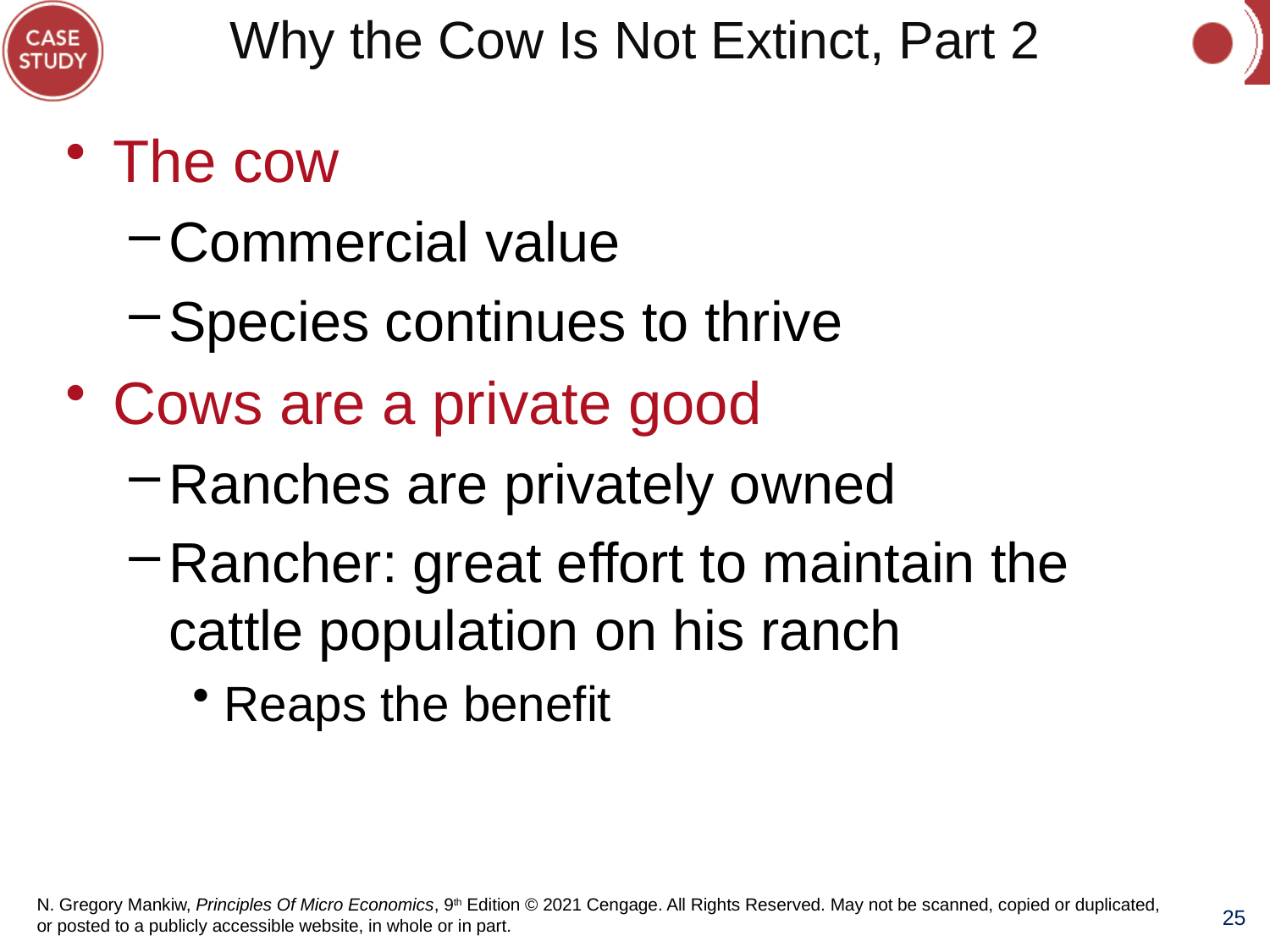

# Why the Cow Is Not Extinct, Part 2
The cow
Commercial value
Species continues to thrive
Cows are a private good
Ranches are privately owned
Rancher: great effort to maintain the cattle population on his ranch
Reaps the benefit
25